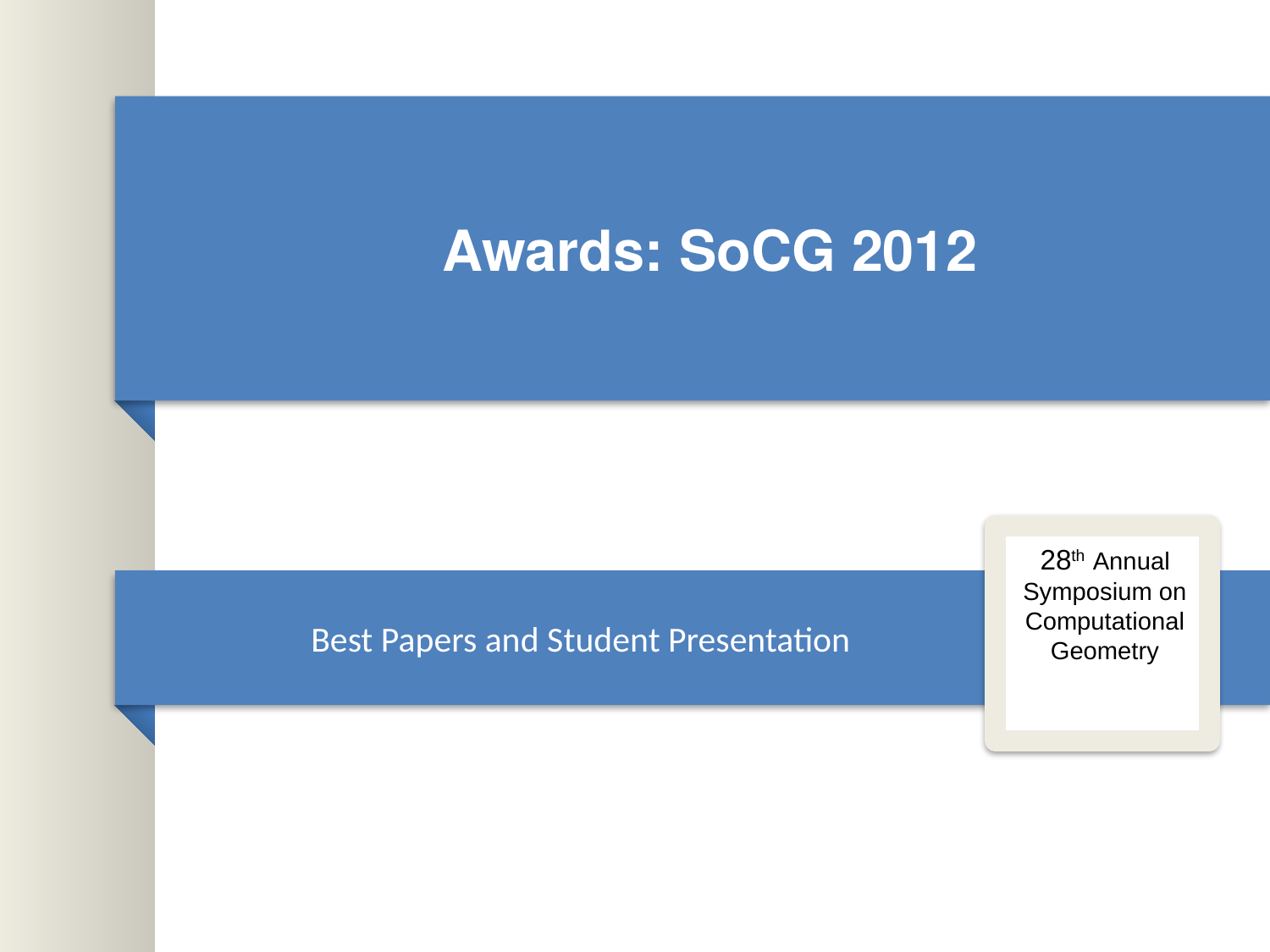

# Awards: SoCG 2012
28th Annual Symposium on Computational Geometry
Best Papers and Student Presentation